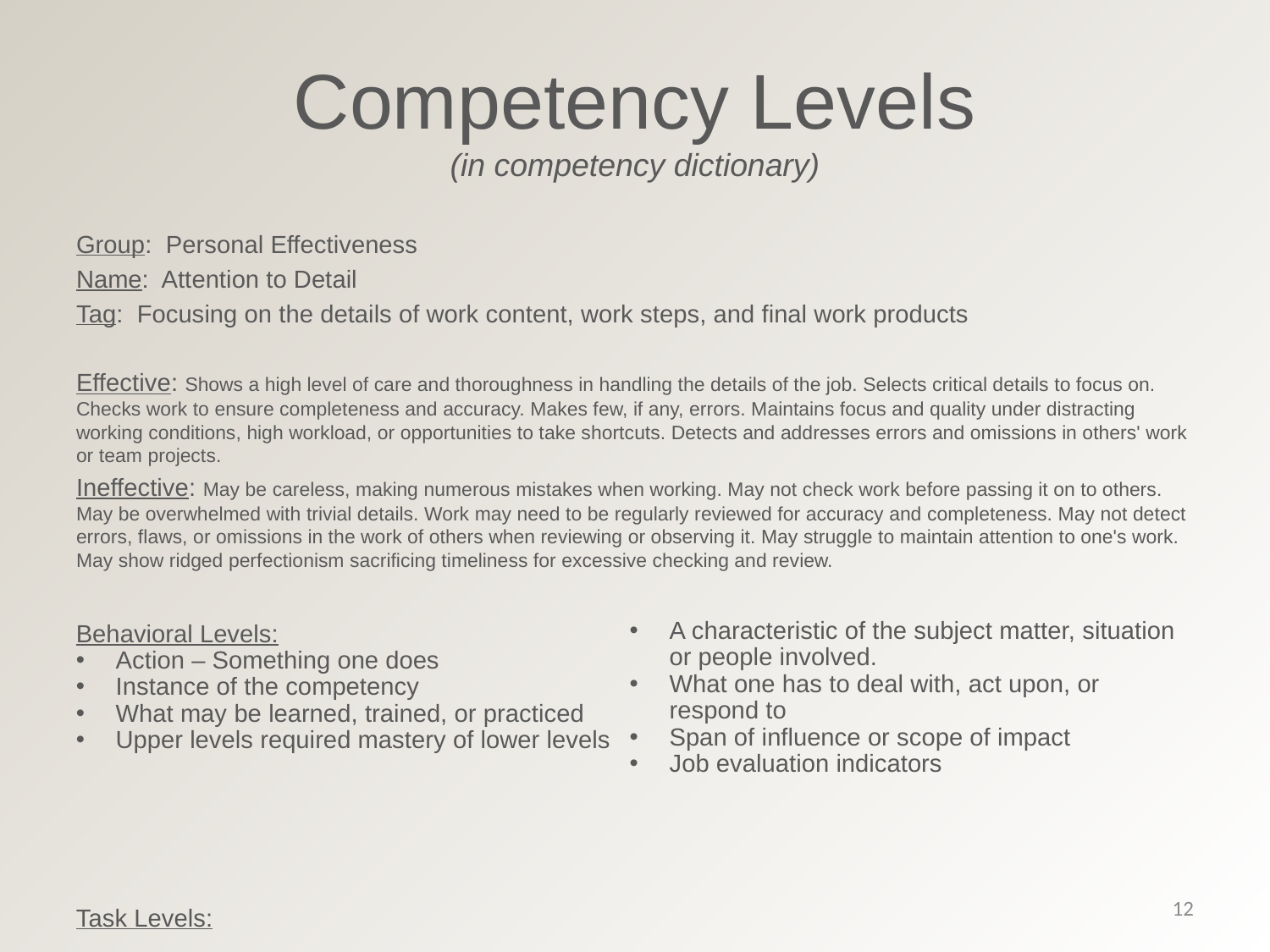

# Competency Levels (in competency dictionary)
Group:  Personal Effectiveness
Name:  Attention to Detail
Tag:  Focusing on the details of work content, work steps, and final work products

Effective: Shows a high level of care and thoroughness in handling the details of the job. Selects critical details to focus on. Checks work to ensure completeness and accuracy. Makes few, if any, errors. Maintains focus and quality under distracting working conditions, high workload, or opportunities to take shortcuts. Detects and addresses errors and omissions in others' work or team projects.
Ineffective: May be careless, making numerous mistakes when working. May not check work before passing it on to others. May be overwhelmed with trivial details. Work may need to be regularly reviewed for accuracy and completeness. May not detect errors, flaws, or omissions in the work of others when reviewing or observing it. May struggle to maintain attention to one's work. May show ridged perfectionism sacrificing timeliness for excessive checking and review.

Behavioral Levels:
Action – Something one does
Instance of the competency
What may be learned, trained, or practiced
Upper levels required mastery of lower levels

Task Levels:
A characteristic of the subject matter, situation or people involved.
What one has to deal with, act upon, or respond to
Span of influence or scope of impact
Job evaluation indicators
12